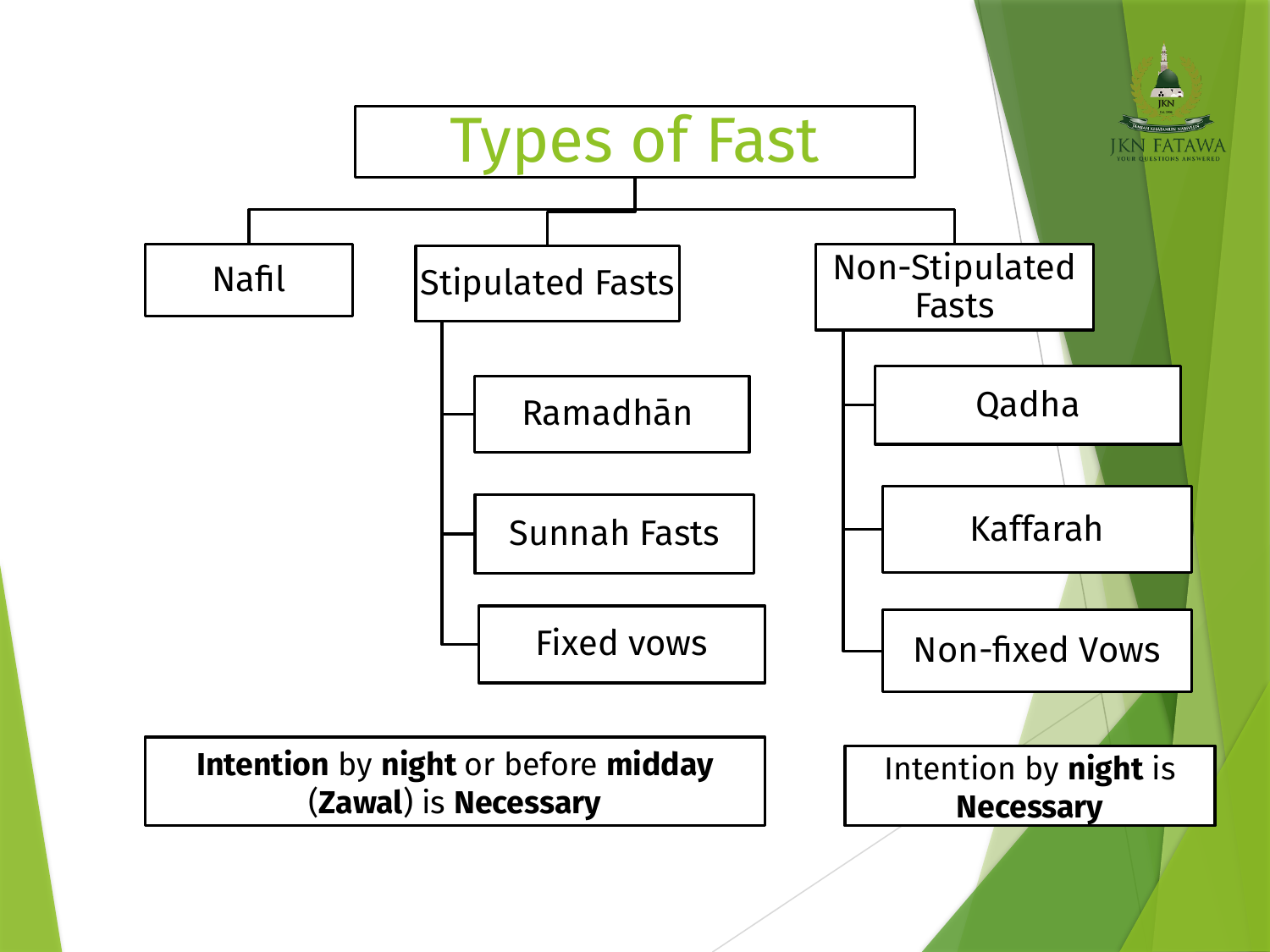

Types of Fast
Nafil
Stipulated Fasts
Ramadhān
Sunnah Fasts
Fixed vows
Non-Stipulated Fasts
Qadha
Kaffarah
Non-fixed Vows
Intention by night or before midday (Zawal) is Necessary
Intention by night is Necessary